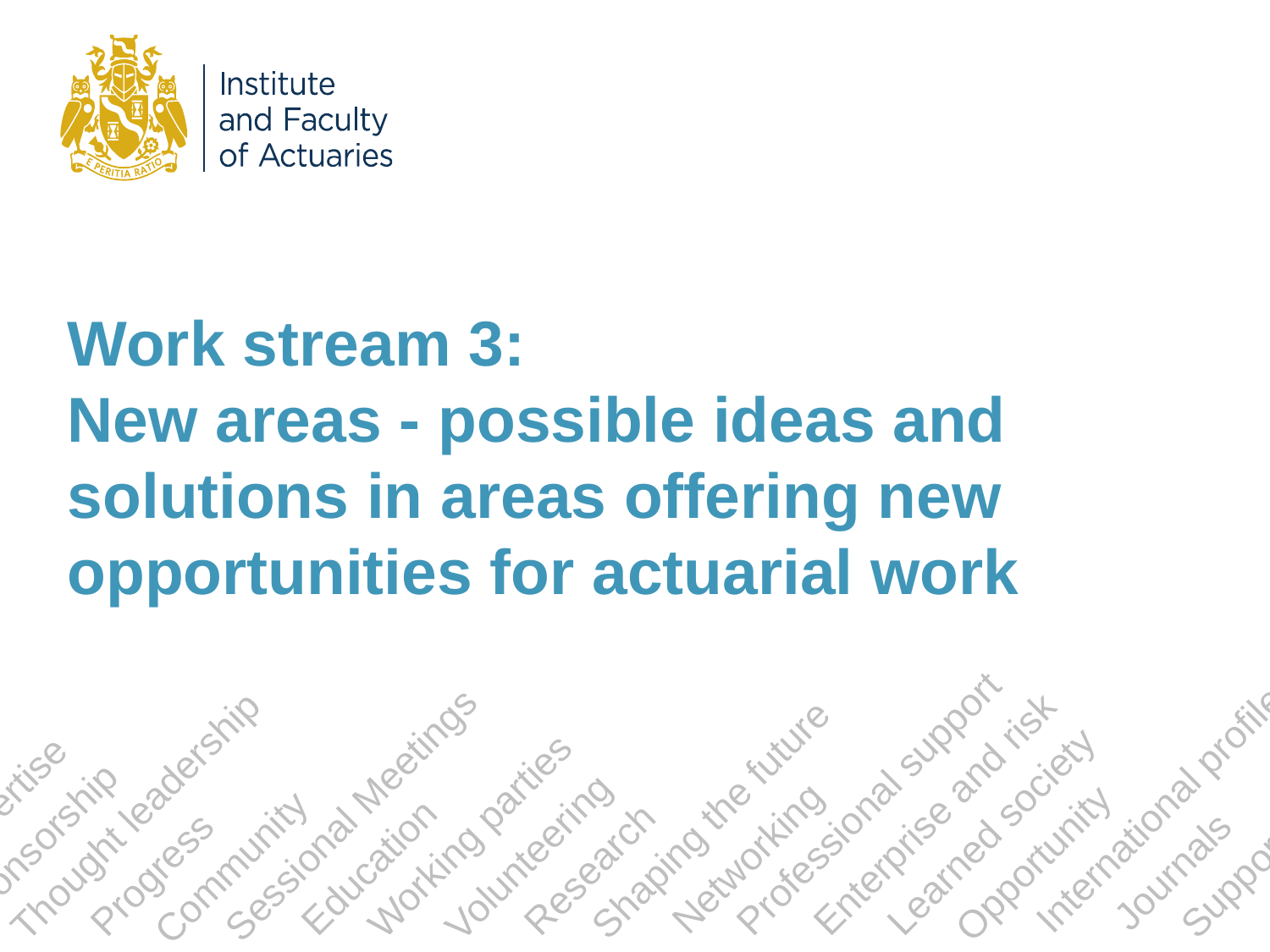

# Work stream 3: New areas - possible ideas and solutions in areas offering new opportunities for actuarial work